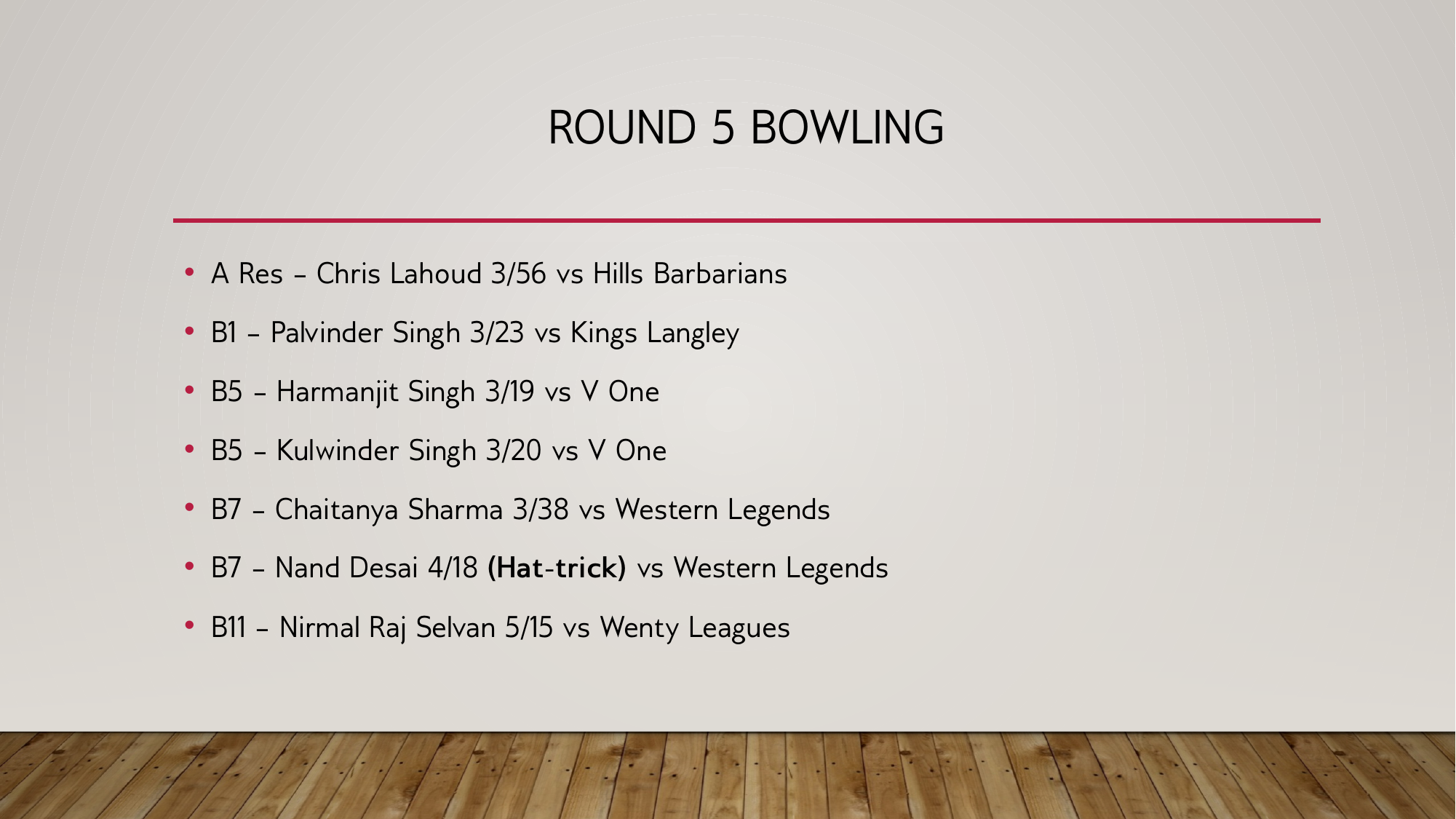

# Round 5 bowling
A Res – Chris Lahoud 3/56 vs Hills Barbarians
B1 – Palvinder Singh 3/23 vs Kings Langley
B5 – Harmanjit Singh 3/19 vs V One
B5 – Kulwinder Singh 3/20 vs V One
B7 – Chaitanya Sharma 3/38 vs Western Legends
B7 – Nand Desai 4/18 (Hat-trick) vs Western Legends
B11 – Nirmal Raj Selvan 5/15 vs Wenty Leagues